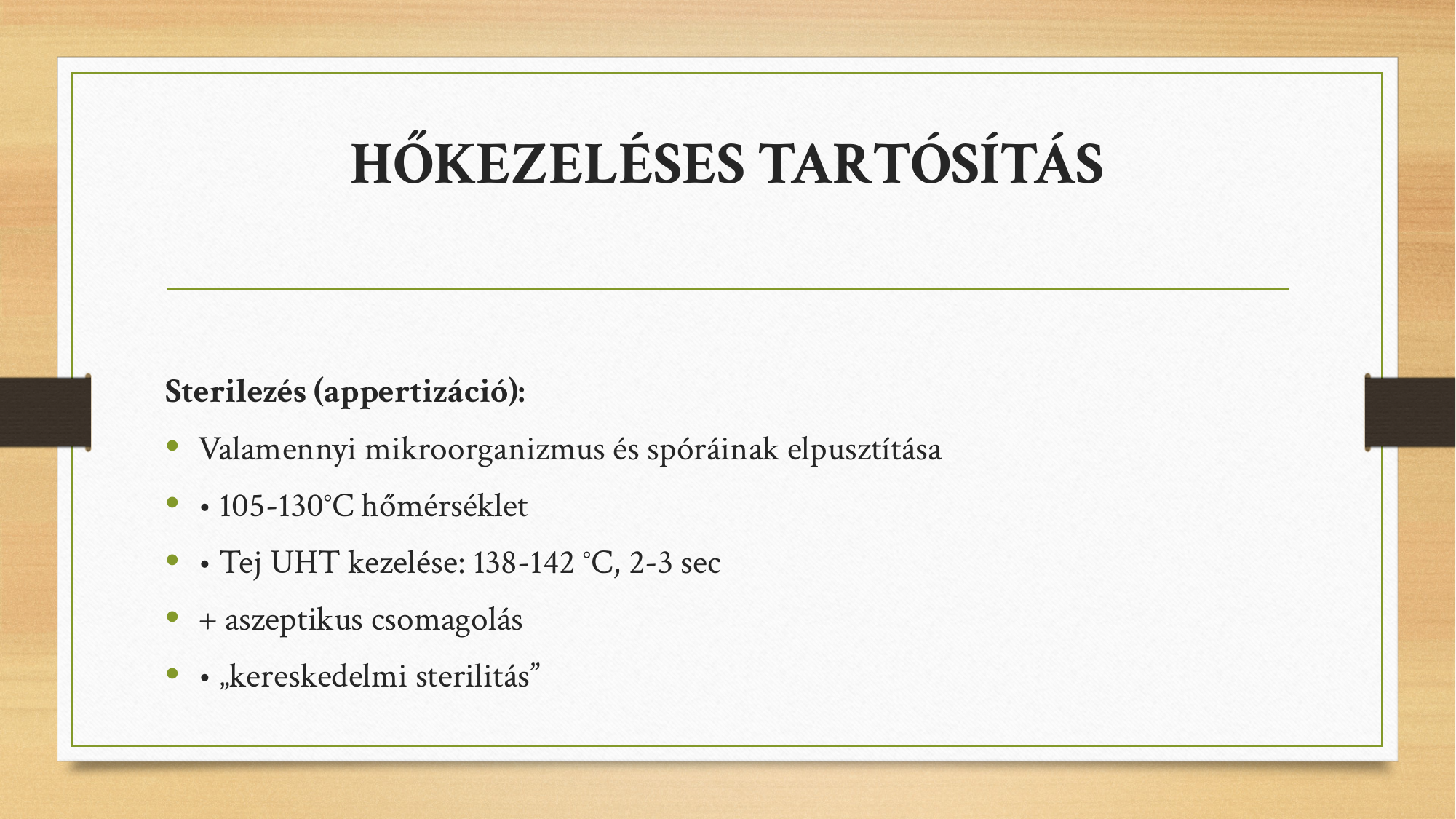

# HŐKEZELÉSES TARTÓSÍTÁS

Sterilezés (appertizáció):
Valamennyi mikroorganizmus és spóráinak elpusztítása
• 105-130°C hőmérséklet
• Tej UHT kezelése: 138-142 °C, 2-3 sec
+ aszeptikus csomagolás
• „kereskedelmi sterilitás”